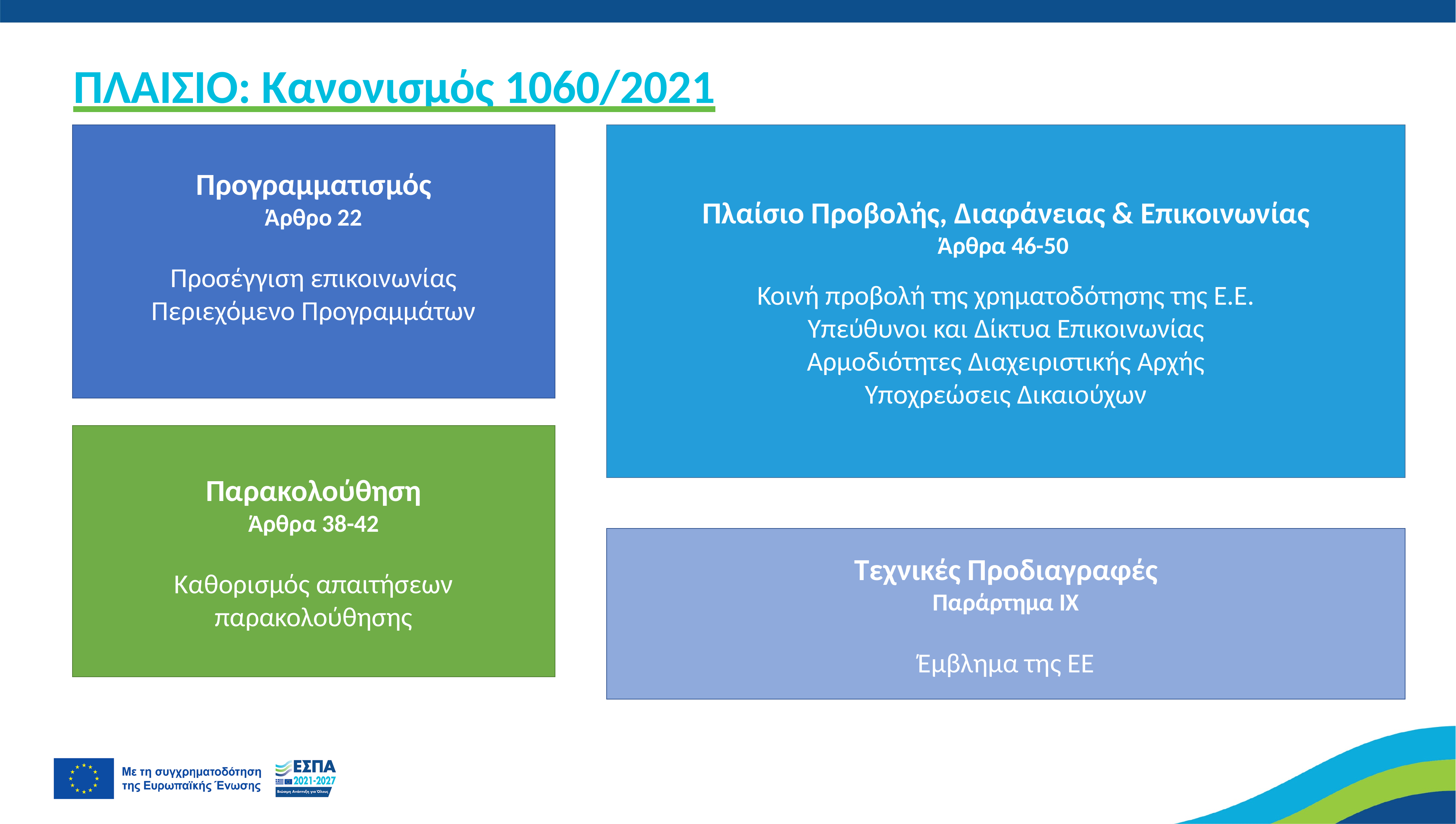

ΠΛΑΙΣΙΟ: Κανονισμός 1060/2021
Προγραμματισμός
Άρθρο 22

Προσέγγιση επικοινωνίας
Περιεχόμενο Προγραμμάτων

Πλαίσιο Προβολής, Διαφάνειας & Επικοινωνίας
Άρθρα 46-50

Κοινή προβολή της χρηματοδότησης της Ε.Ε.
Υπεύθυνοι και Δίκτυα Επικοινωνίας
Αρμοδιότητες Διαχειριστικής Αρχής
Υποχρεώσεις Δικαιούχων
Παρακολούθηση
Άρθρα 38-42

Καθορισμός απαιτήσεων παρακολούθησης
Τεχνικές Προδιαγραφές
Παράρτημα ΙΧ

Έμβλημα της ΕΕ